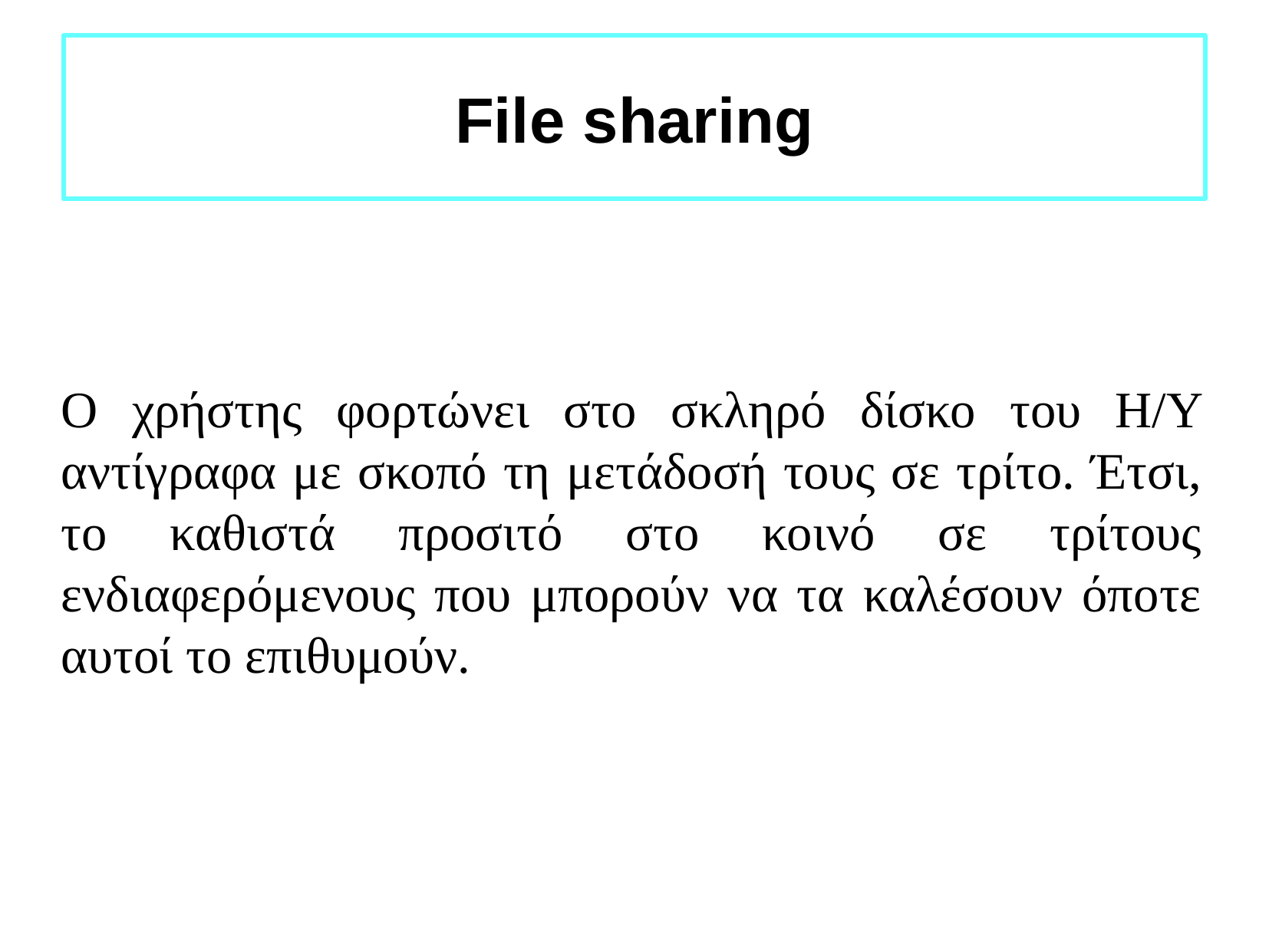

File sharing

Ο χρήστης φορτώνει στο σκληρό δίσκο του Η/Υ αντίγραφα με σκοπό τη μετάδοσή τους σε τρίτο. Έτσι, το καθιστά προσιτό στο κοινό σε τρίτους ενδιαφερόμενους που μπορούν να τα καλέσουν όποτε αυτοί το επιθυμούν.